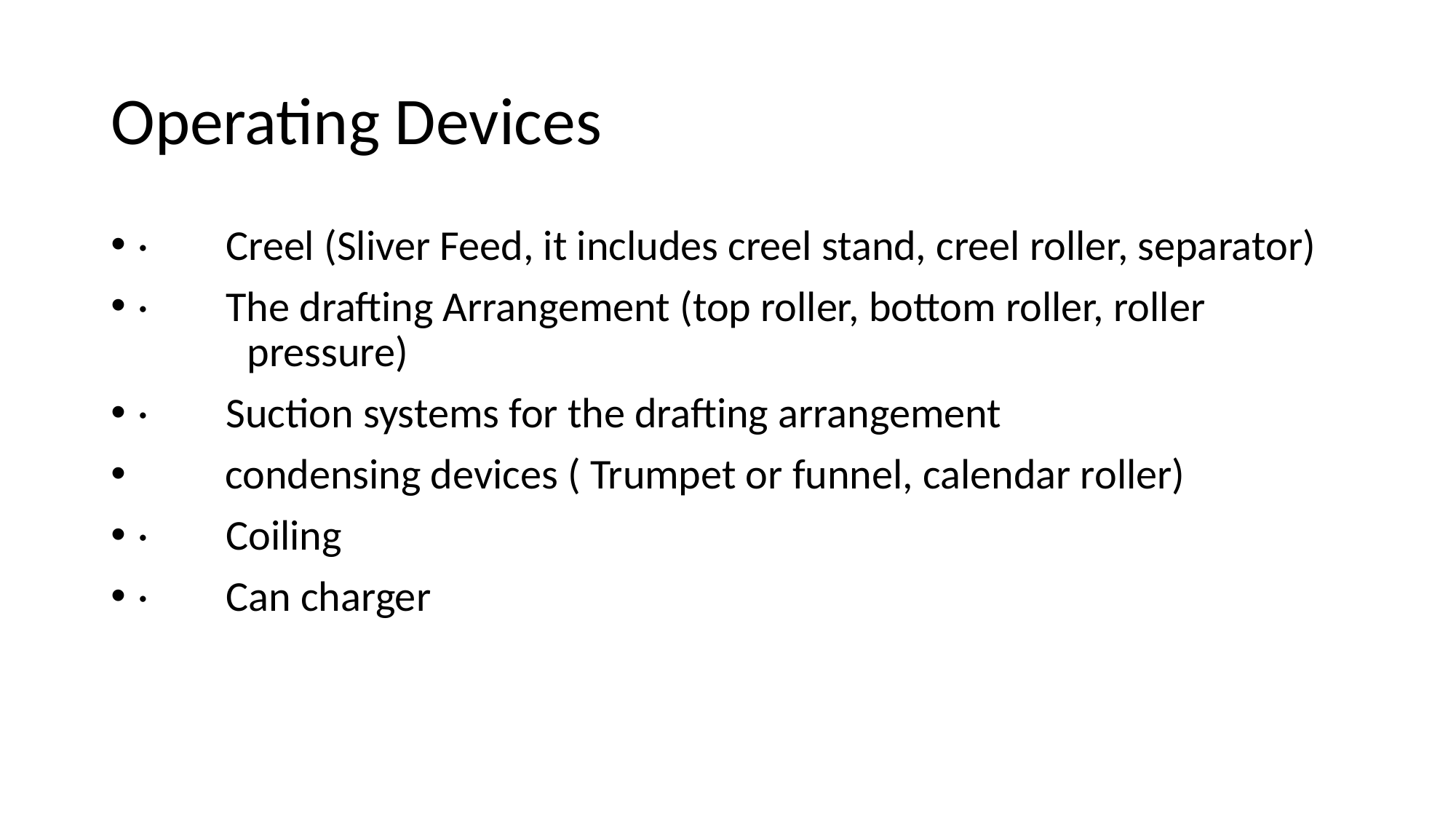

# Operating Devices
·        Creel (Sliver Feed, it includes creel stand, creel roller, separator)
·        The drafting Arrangement (top roller, bottom roller, roller    		pressure)
·        Suction systems for the drafting arrangement
         condensing devices ( Trumpet or funnel, calendar roller)
·        Coiling
·        Can charger